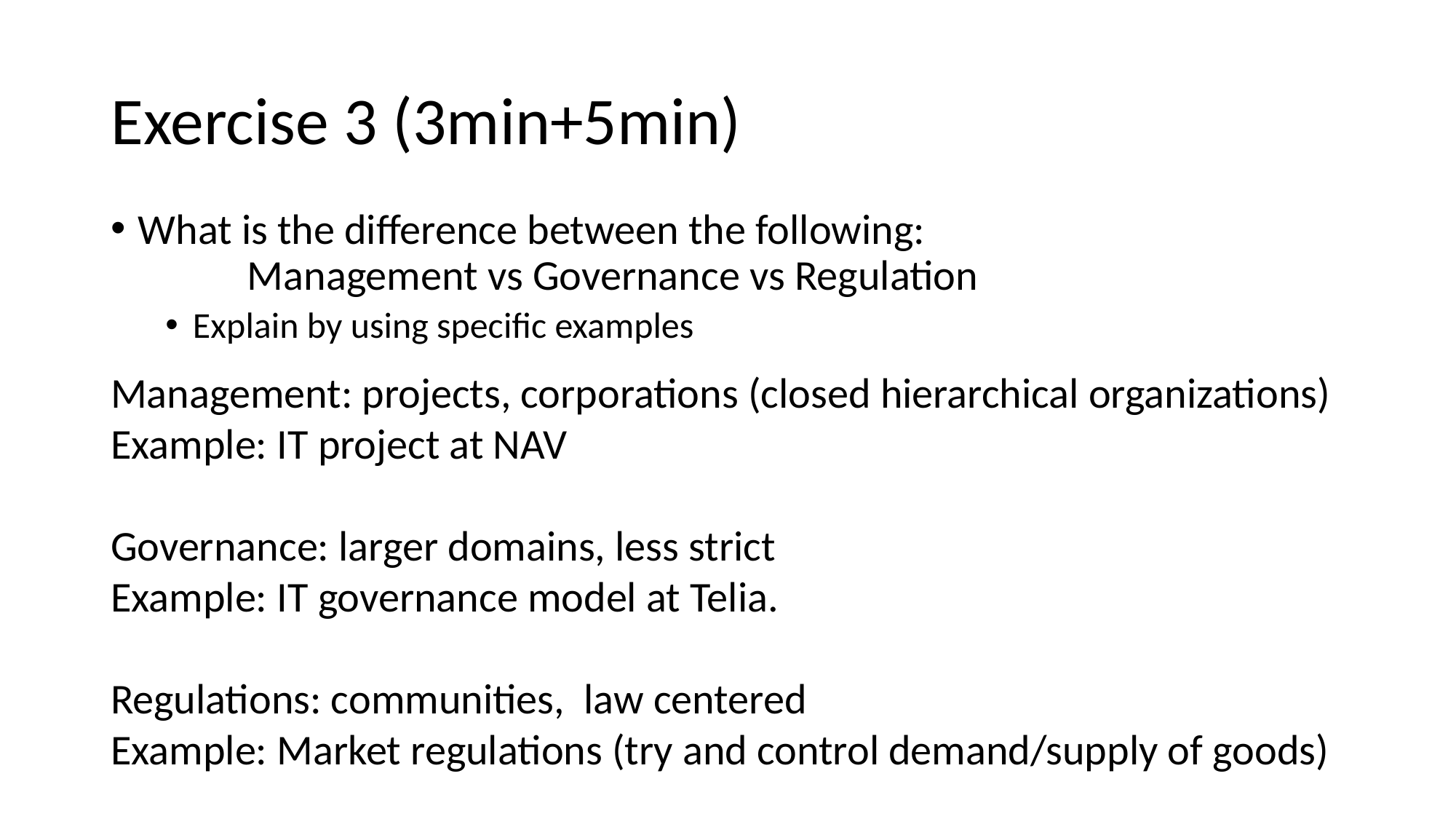

# Exercise 3 (3min+5min)
What is the difference between the following:
	Management vs Governance vs Regulation
Explain by using specific examples

Management: projects, corporations (closed hierarchical organizations)
Example: IT project at NAV

Governance: larger domains, less strict
Example: IT governance model at Telia.

Regulations: communities,  law centered
Example: Market regulations (try and control demand/supply of goods)